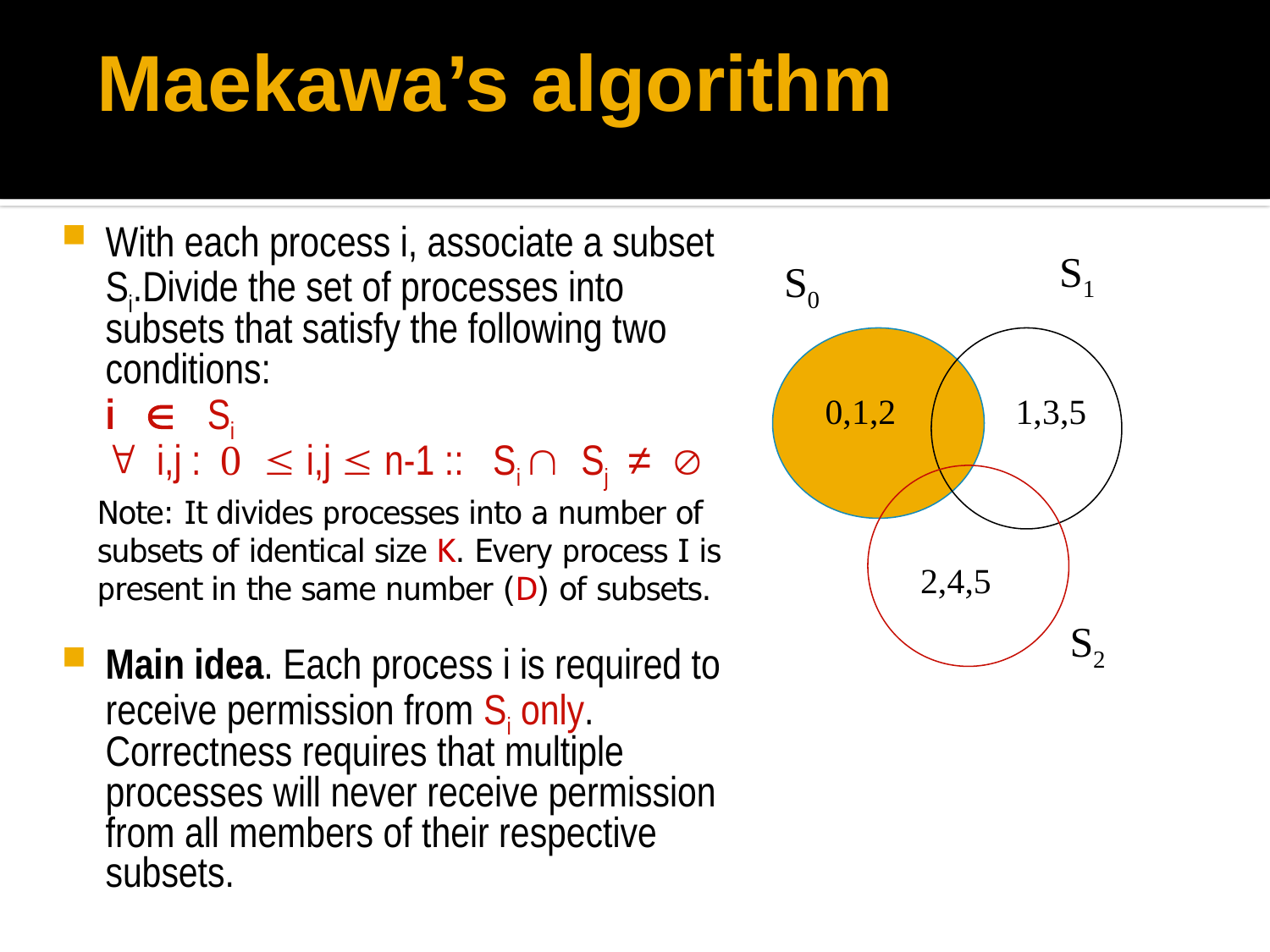

# Maekawa’s algorithm
With each process i, associate a subset Si.Divide the set of processes into subsets that satisfy the following two conditions:
	i  ∈  Si
	∀ i,j :  0 ≤ i,j ≤ n-1 ::   Si ∩ Sj  ≠  ∅

Main idea. Each process i is required to receive permission from Si only. Correctness requires that multiple processes will never receive permission from all members of their respective subsets.
S1
S0

0,1,2
1,3,5

Note: It divides processes into a number of
subsets of identical size K. Every process I is
present in the same number (D) of subsets.
2,4,5
S2